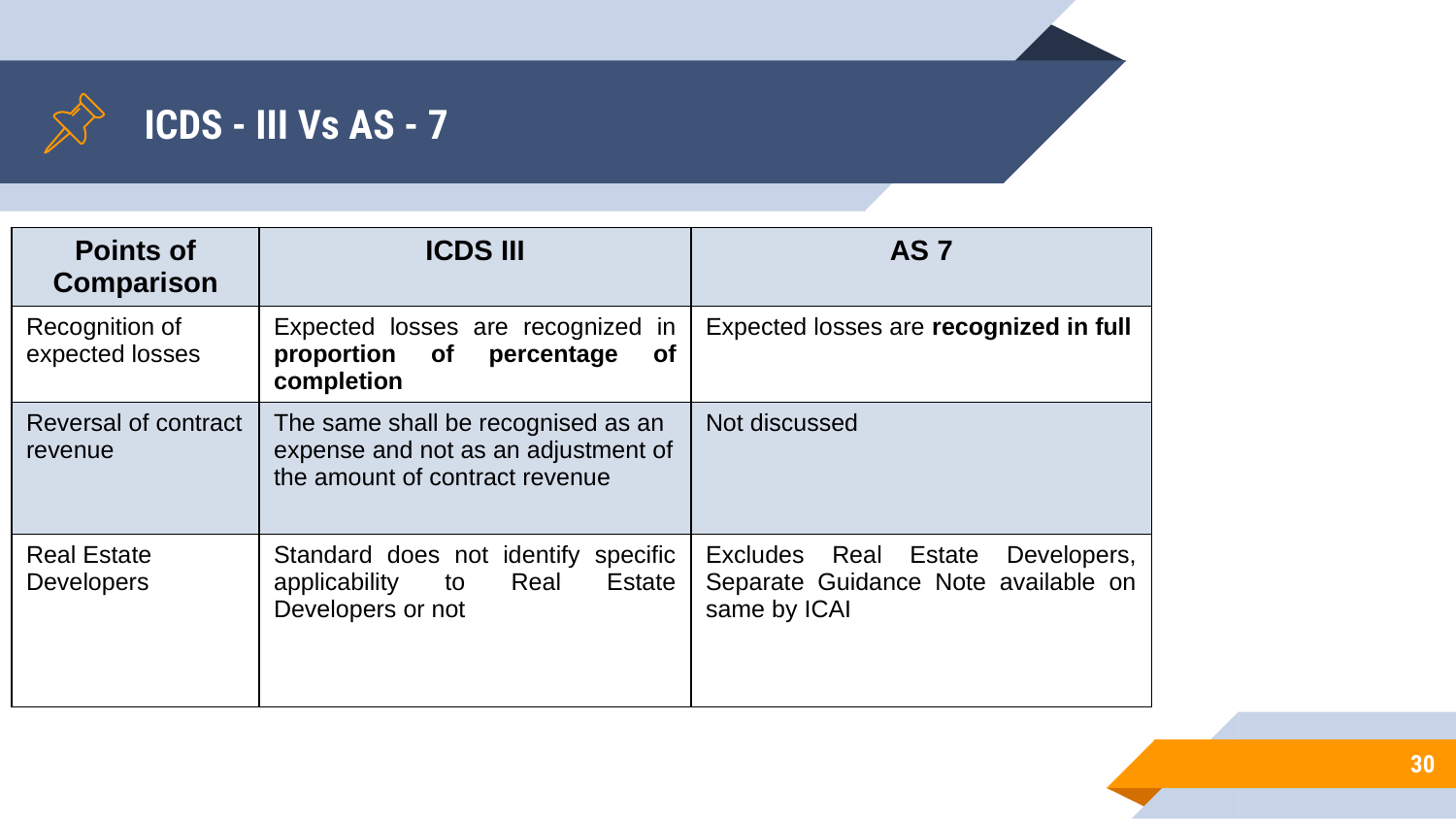

# ICDS - III Vs AS - 7

| Points of Comparison | ICDS III | AS 7 |
| --- | --- | --- |
| Recognition of expected losses | Expected losses are recognized in proportion of percentage of completion | Expected losses are recognized in full |
| Reversal of contract revenue | The same shall be recognised as an expense and not as an adjustment of the amount of contract revenue | Not discussed |
| Real Estate Developers | Standard does not identify specific applicability to Real Estate Developers or not | Excludes Real Estate Developers, Separate Guidance Note available on same by ICAI |
30